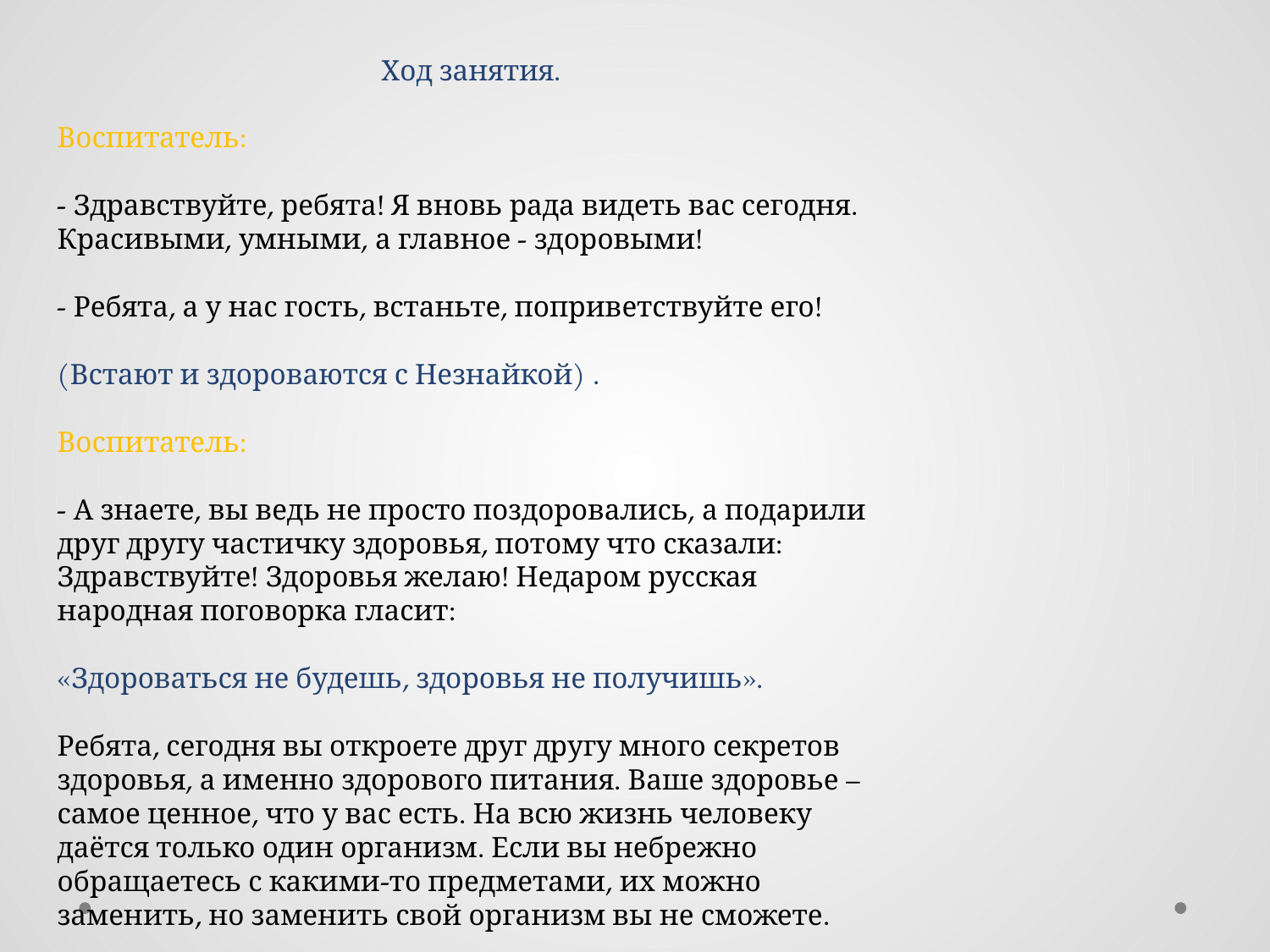

Ход занятия.

Воспитатель:

- Здравствуйте, ребята! Я вновь рада видеть вас сегодня. Красивыми, умными, а главное - здоровыми!

- Ребята, а у нас гость, встаньте, поприветствуйте его!

(Встают и здороваются с Незнайкой) .

Воспитатель:

- А знаете, вы ведь не просто поздоровались, а подарили друг другу частичку здоровья, потому что сказали: Здравствуйте! Здоровья желаю! Недаром русская народная поговорка гласит:

«Здороваться не будешь, здоровья не получишь».

Ребята, сегодня вы откроете друг другу много секретов здоровья, а именно здорового питания. Ваше здоровье – самое ценное, что у вас есть. На всю жизнь человеку даётся только один организм. Если вы небрежно обращаетесь с какими-то предметами, их можно заменить, но заменить свой организм вы не сможете.